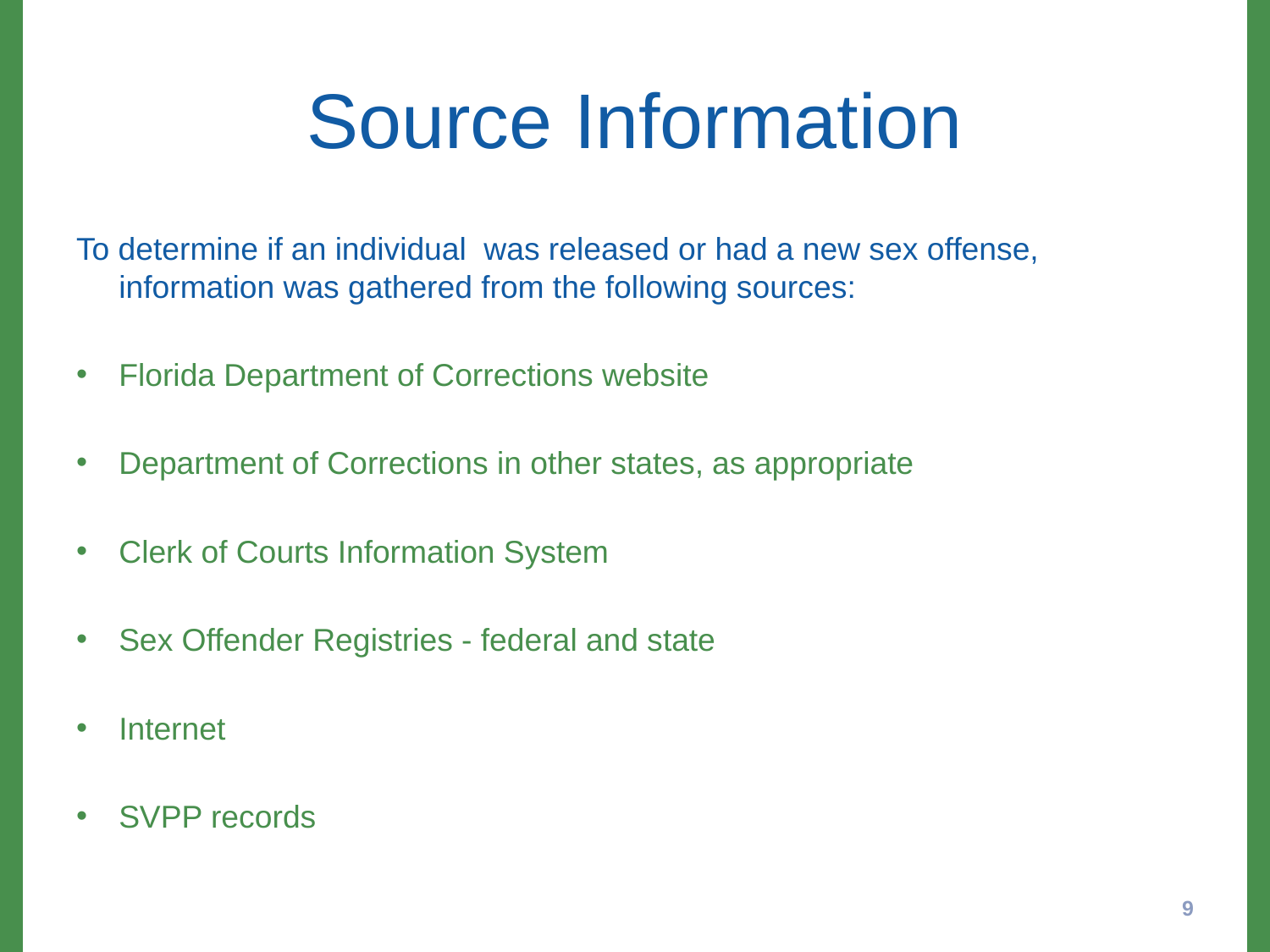

# Source Information
To determine if an individual  was released or had a new sex offense, information was gathered from the following sources:

Florida Department of Corrections website

Department of Corrections in other states, as appropriate

Clerk of Courts Information System

Sex Offender Registries - federal and state

Internet

SVPP records

9